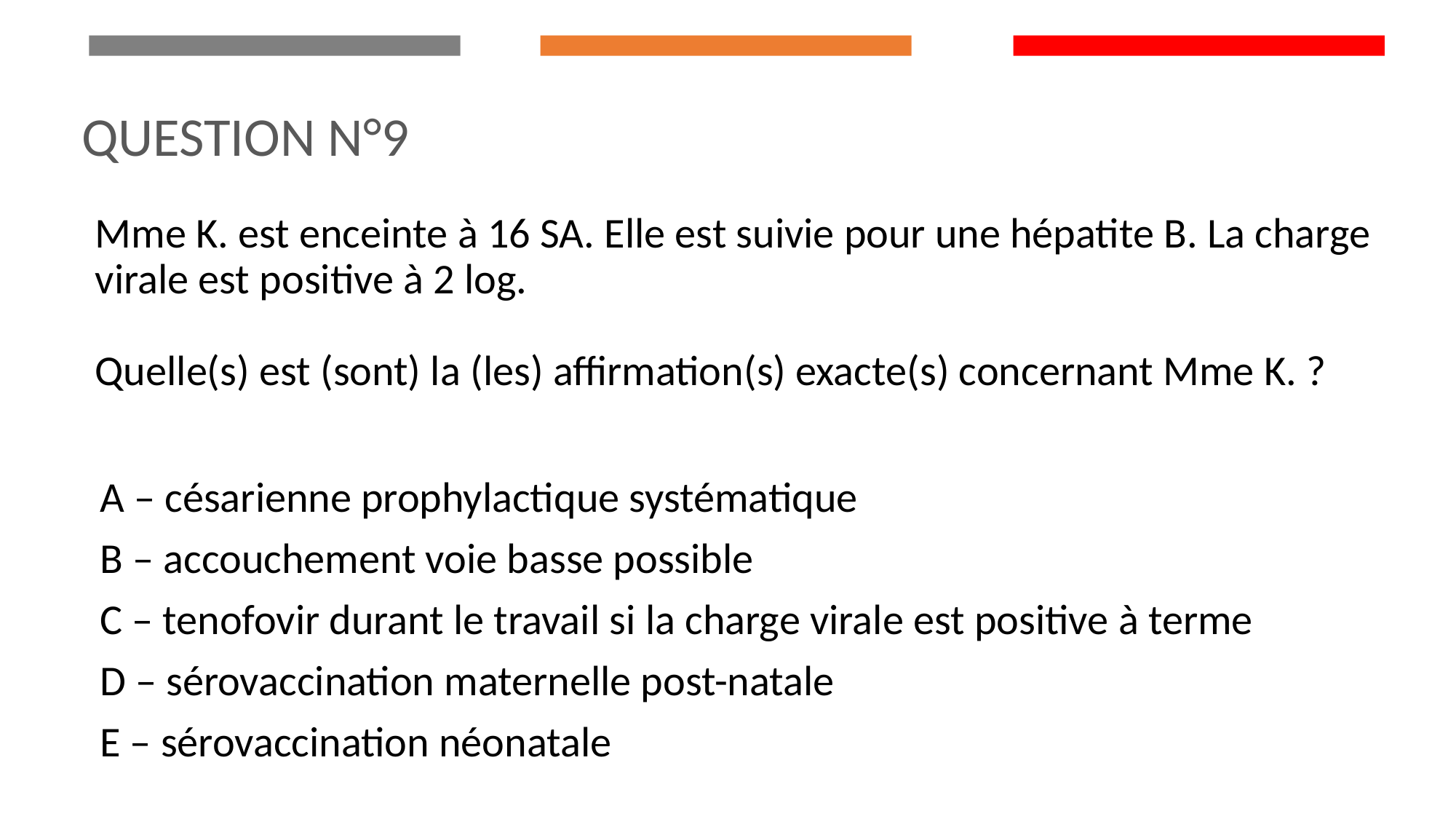

QUESTION N°9
Mme K. est enceinte à 16 SA. Elle est suivie pour une hépatite B. La charge virale est positive à 2 log.

Quelle(s) est (sont) la (les) affirmation(s) exacte(s) concernant Mme K. ?

A – césarienne prophylactique systématique
B – accouchement voie basse possible
C – tenofovir durant le travail si la charge virale est positive à terme
D – sérovaccination maternelle post-natale
E – sérovaccination néonatale